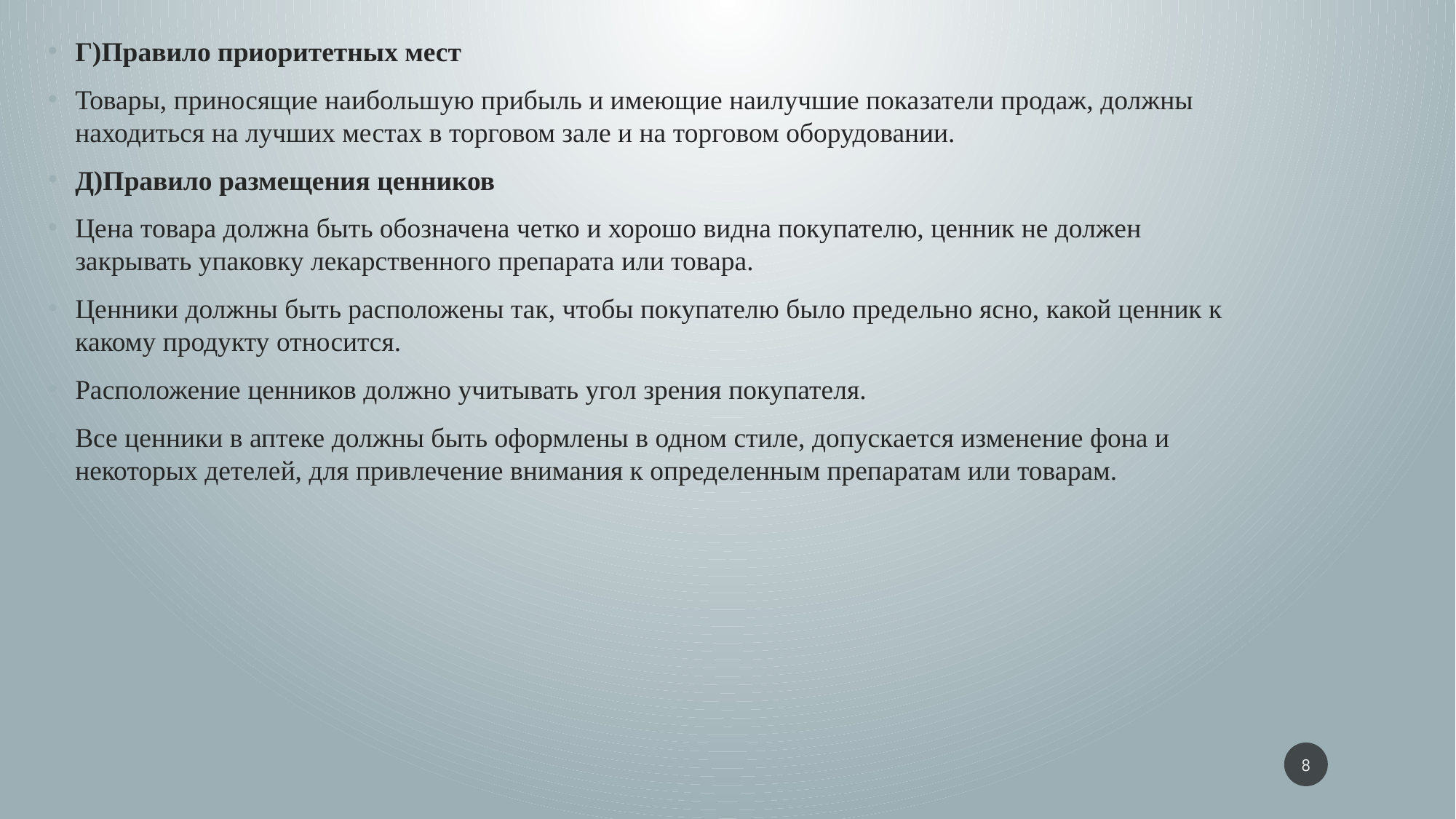

Г)Правило приоритетных мест
Товары, приносящие наибольшую прибыль и имеющие наилучшие показатели продаж, должны находиться на лучших местах в торговом зале и на торговом оборудовании.
Д)Правило размещения ценников
Цена товара должна быть обозначена четко и хорошо видна покупателю, ценник не должен закрывать упаковку лекарственного препарата или товара.
Ценники должны быть расположены так, чтобы покупателю было предельно ясно, какой ценник к какому продукту относится.
Расположение ценников должно учитывать угол зрения покупателя.
Все ценники в аптеке должны быть оформлены в одном стиле, допускается изменение фона и некоторых детелей, для привлечение внимания к определенным препаратам или товарам.

8